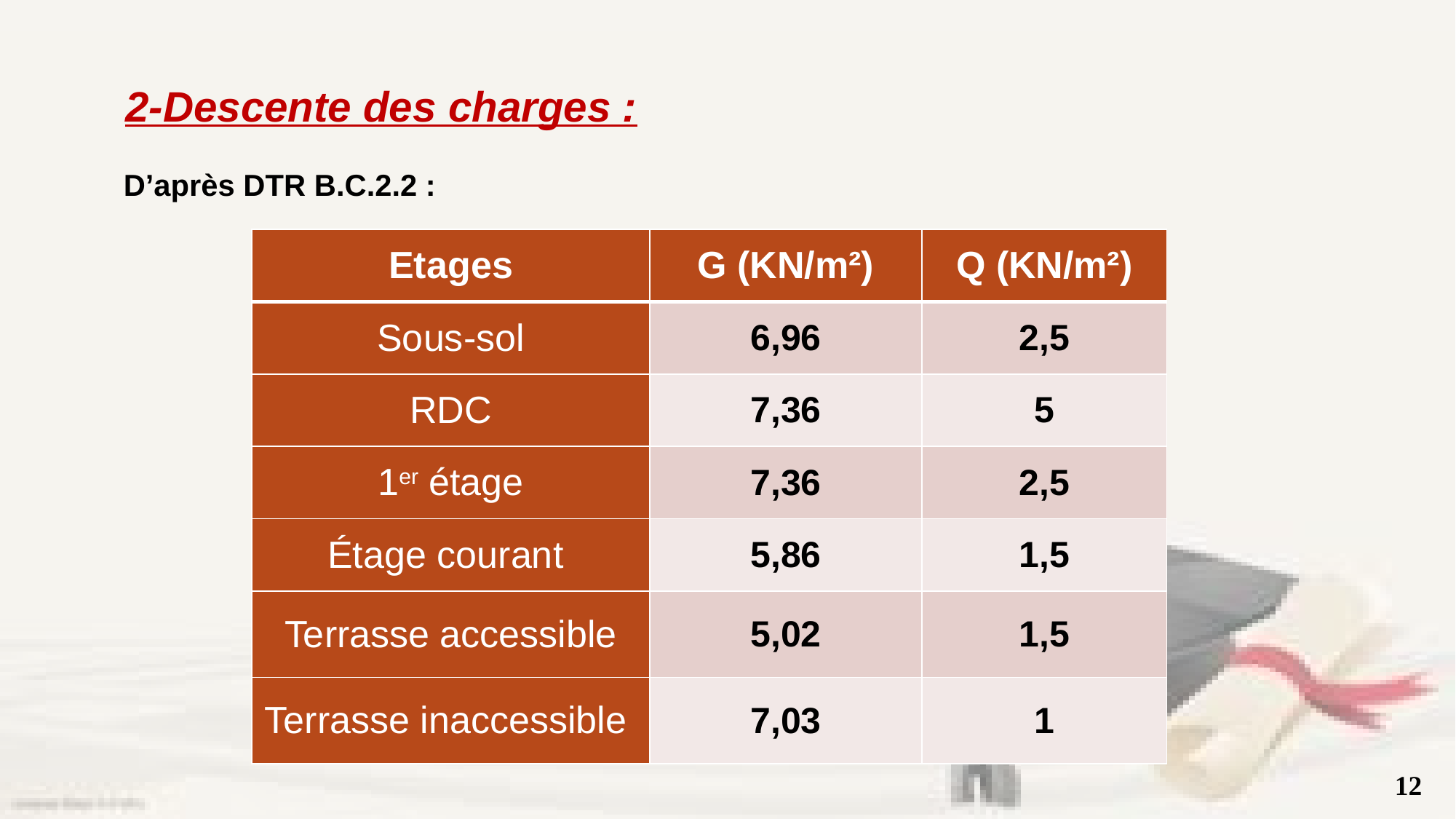

2-Descente des charges :
D’après DTR B.C.2.2 :
| Etages | G (KN/m²) | Q (KN/m²) |
| --- | --- | --- |
| Sous-sol | 6,96 | 2,5 |
| RDC | 7,36 | 5 |
| 1er étage | 7,36 | 2,5 |
| Étage courant | 5,86 | 1,5 |
| Terrasse accessible | 5,02 | 1,5 |
| Terrasse inaccessible | 7,03 | 1 |
12